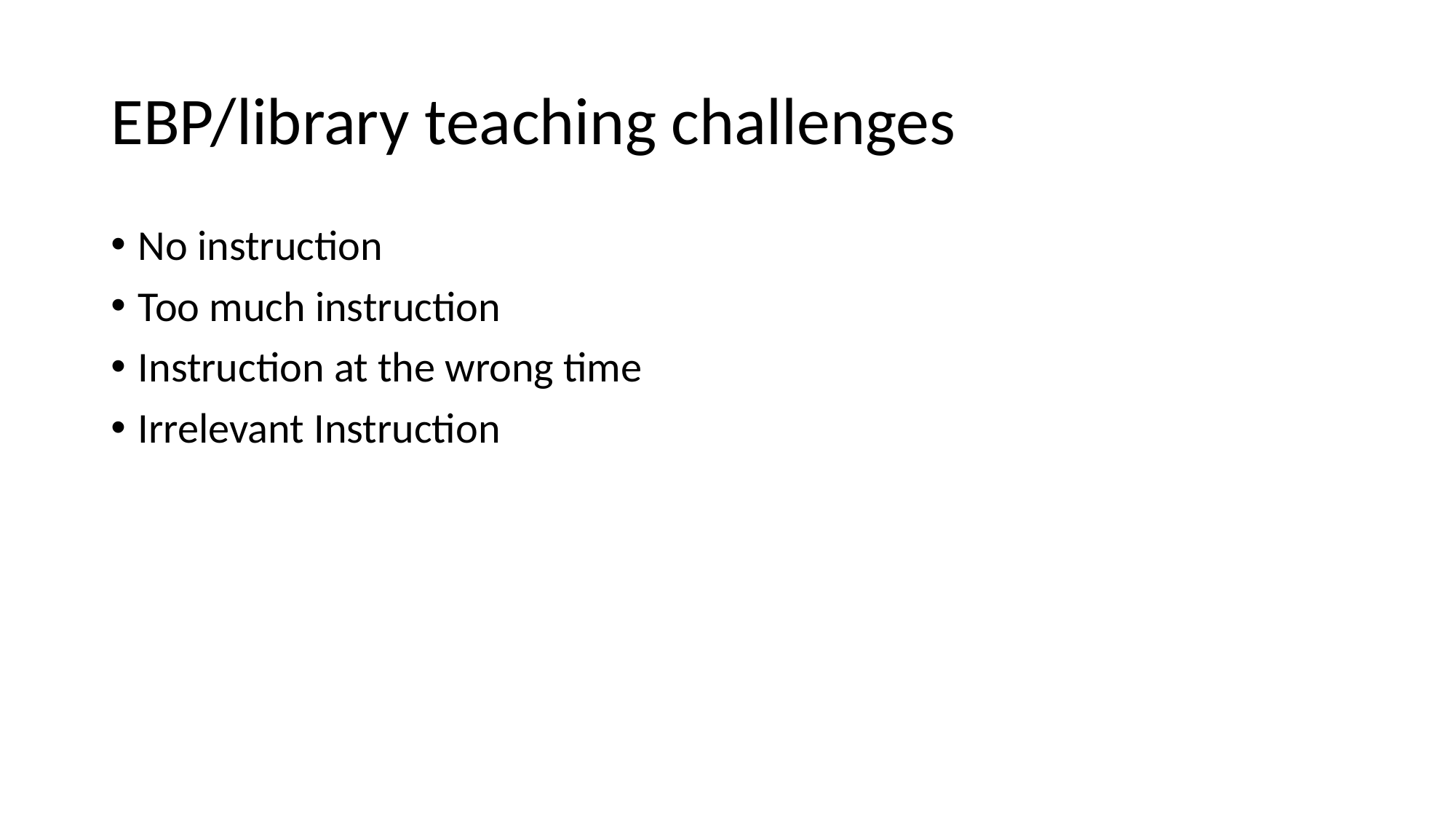

# EBP/library teaching challenges
No instruction
Too much instruction
Instruction at the wrong time
Irrelevant Instruction